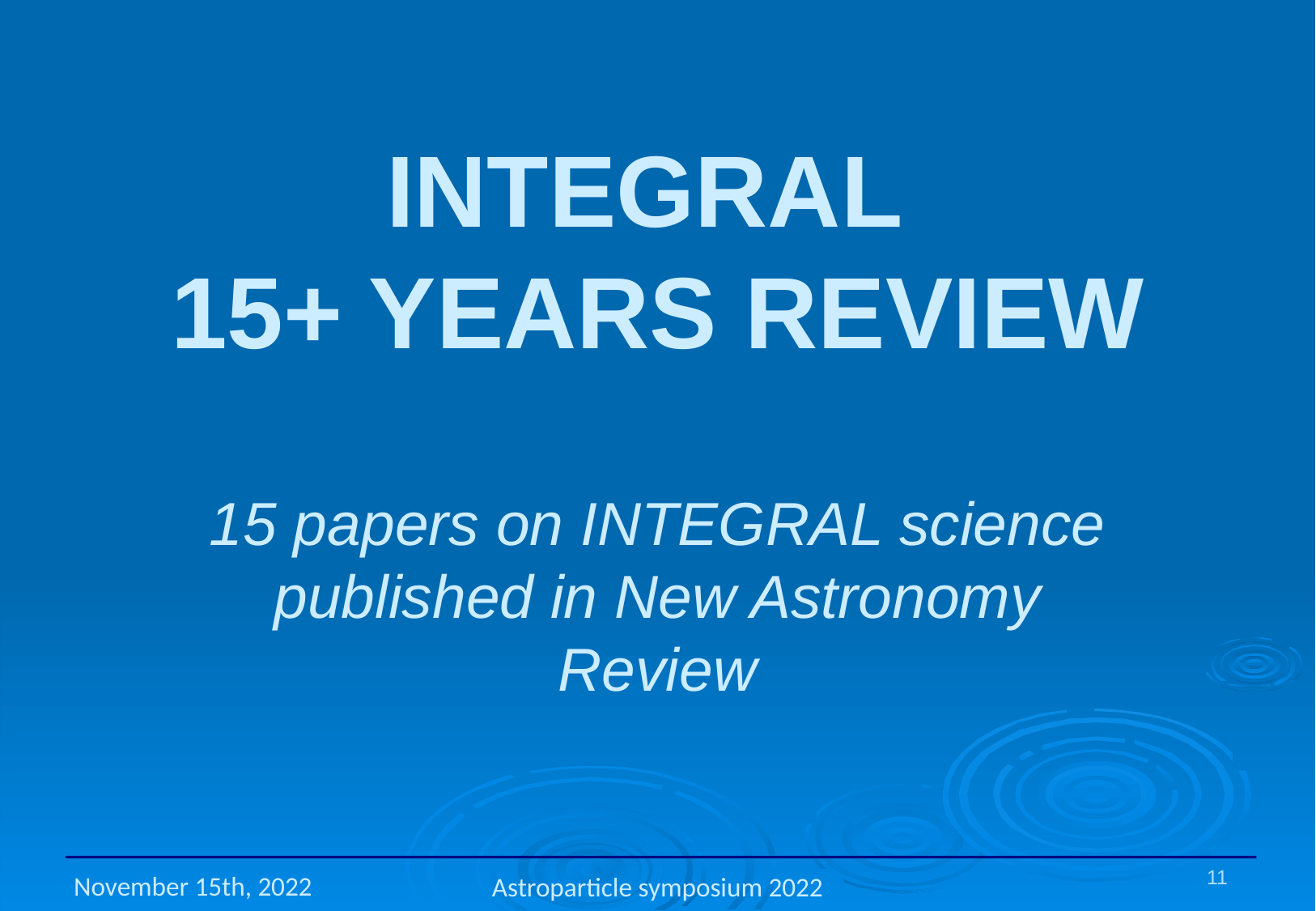

# Integral 15+ YEARS REVIEW
15 papers on INTEGRAL science published in New Astronomy Review
November 15th, 2022
Astroparticle symposium 2022